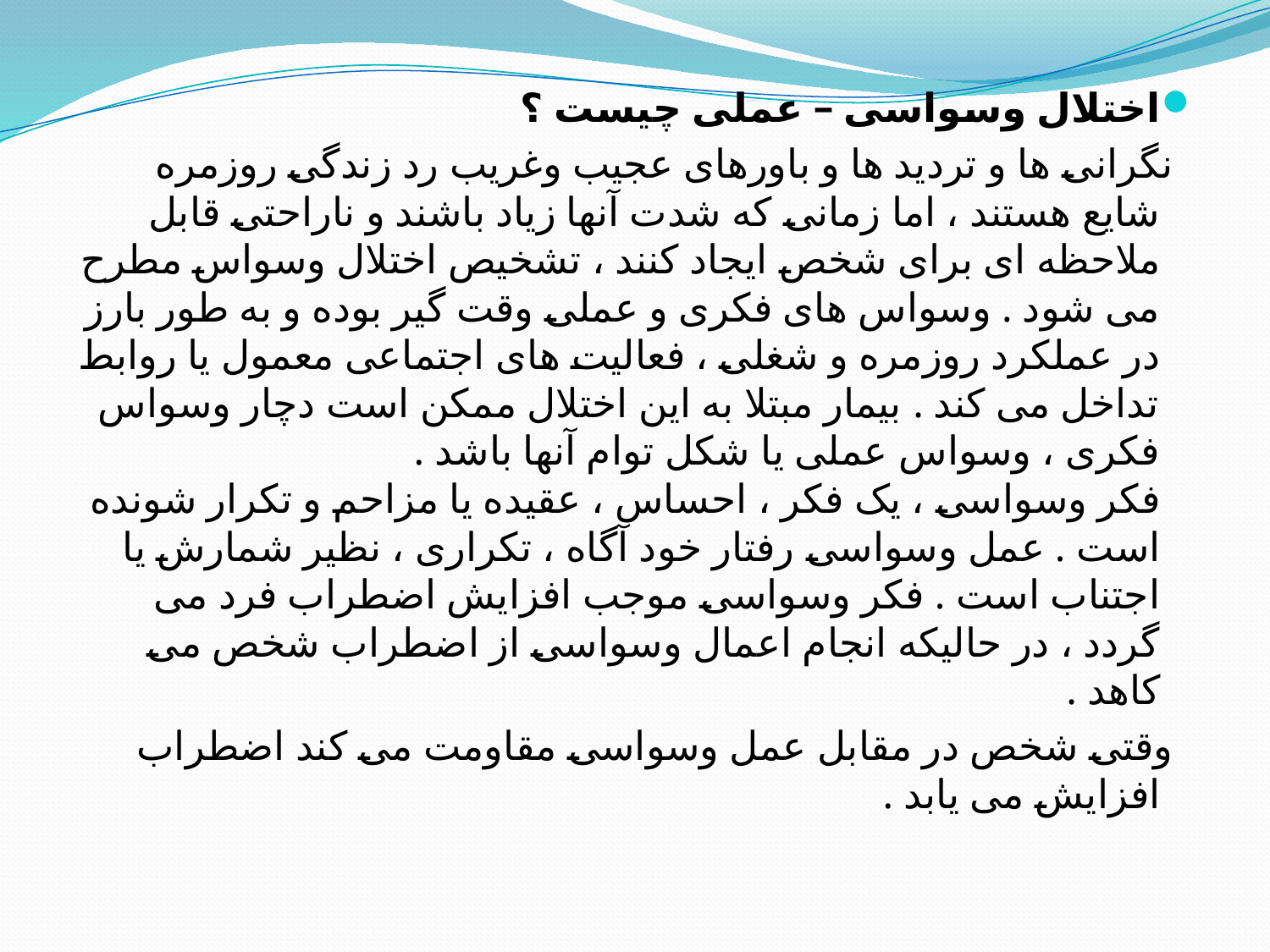

اختلال وسواسی – عملی چیست ؟
  نگرانی ها و تردید ها و باورهای عجیب وغریب رد زندگی روزمره شایع هستند ، اما زمانی که شدت آنها زیاد باشند و ناراحتی قابل ملاحظه ای برای شخص ایجاد کنند ، تشخیص اختلال وسواس مطرح می شود . وسواس های فکری و عملی وقت گیر بوده و به طور بارز در عملکرد روزمره و شغلی ، فعالیت های اجتماعی معمول یا روابط تداخل می کند . بیمار مبتلا به این اختلال ممکن است دچار وسواس فکری ، وسواس عملی یا شکل توام آنها باشد . 
فکر وسواسی ، یک فکر ، احساس ، عقیده یا مزاحم و تکرار شونده است . عمل وسواسی رفتار خود آگاه ، تکراری ، نظیر شمارش یا اجتناب است . فکر وسواسی موجب افزایش اضطراب فرد می گردد ، در حالیکه انجام اعمال وسواسی از اضطراب شخص می کاهد .
  وقتی شخص در مقابل عمل وسواسی مقاومت می کند اضطراب افزایش می یابد .